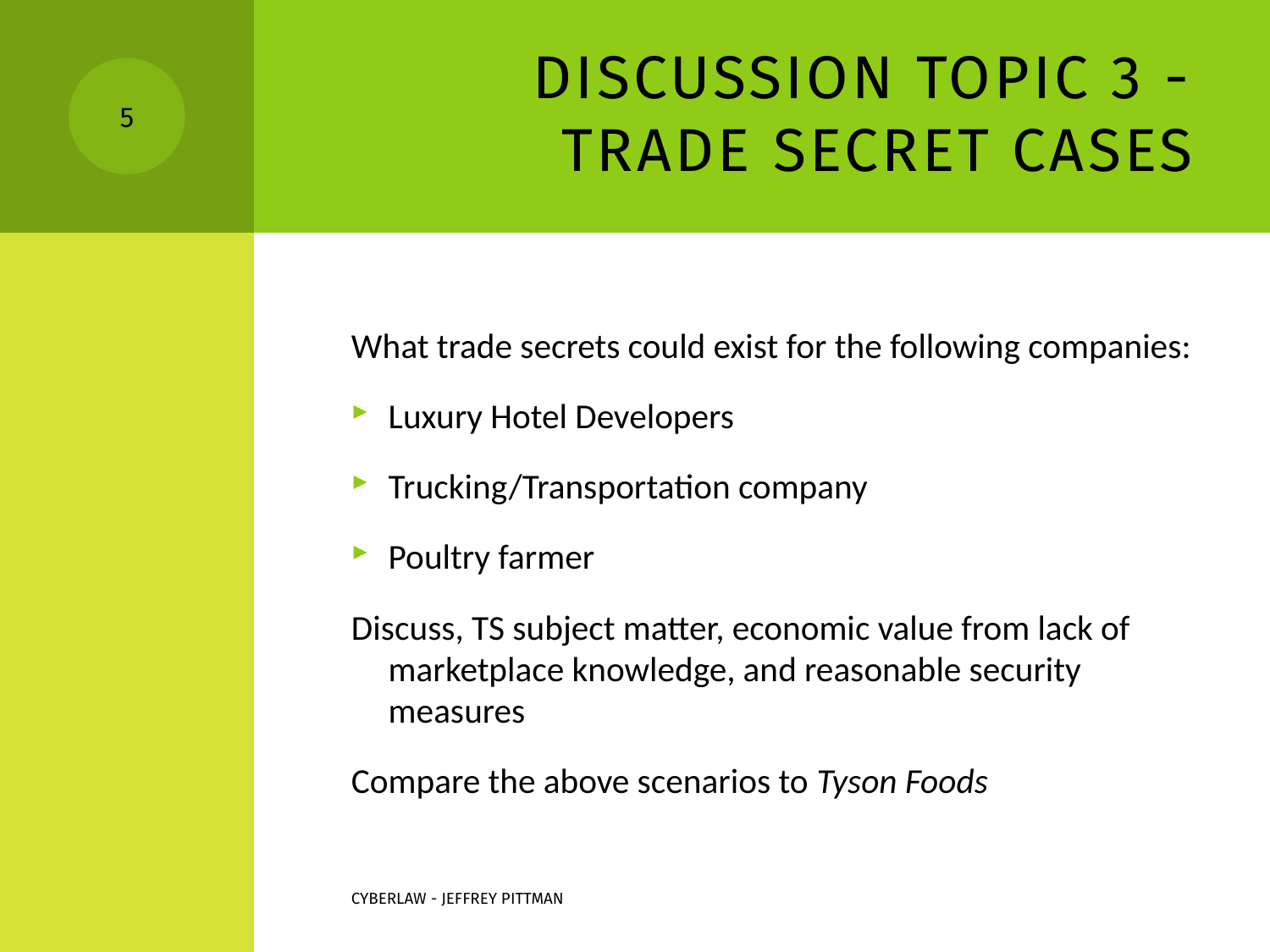

# Discussion Topic 3 - Trade Secret Cases
5
What trade secrets could exist for the following companies:
Luxury Hotel Developers
Trucking/Transportation company
Poultry farmer
Discuss, TS subject matter, economic value from lack of marketplace knowledge, and reasonable security measures
Compare the above scenarios to Tyson Foods

Cyberlaw - Jeffrey Pittman